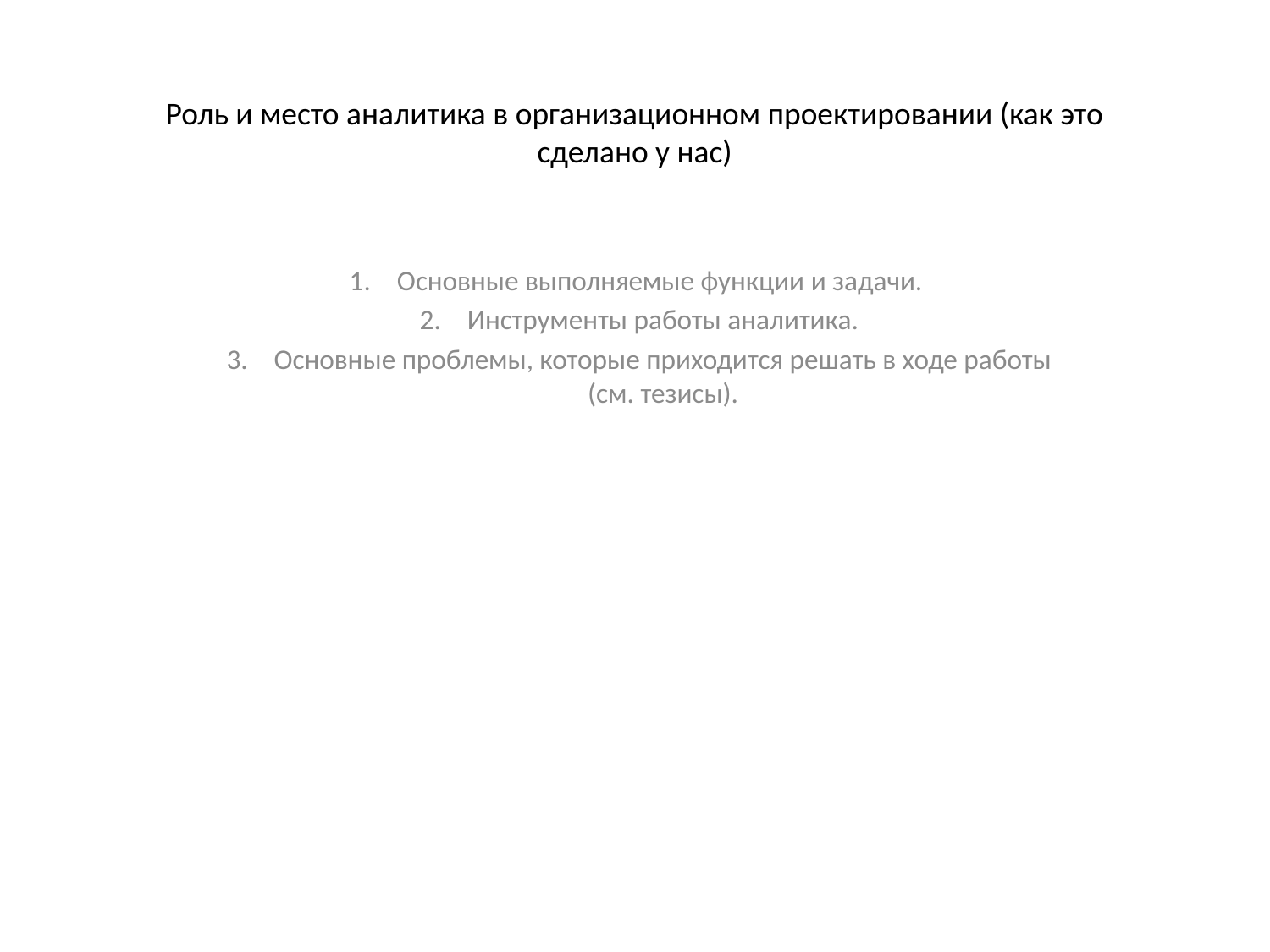

# Роль и место аналитика в организационном проектировании (как это сделано у нас)
Основные выполняемые функции и задачи.
Инструменты работы аналитика.
Основные проблемы, которые приходится решать в ходе работы (см. тезисы).